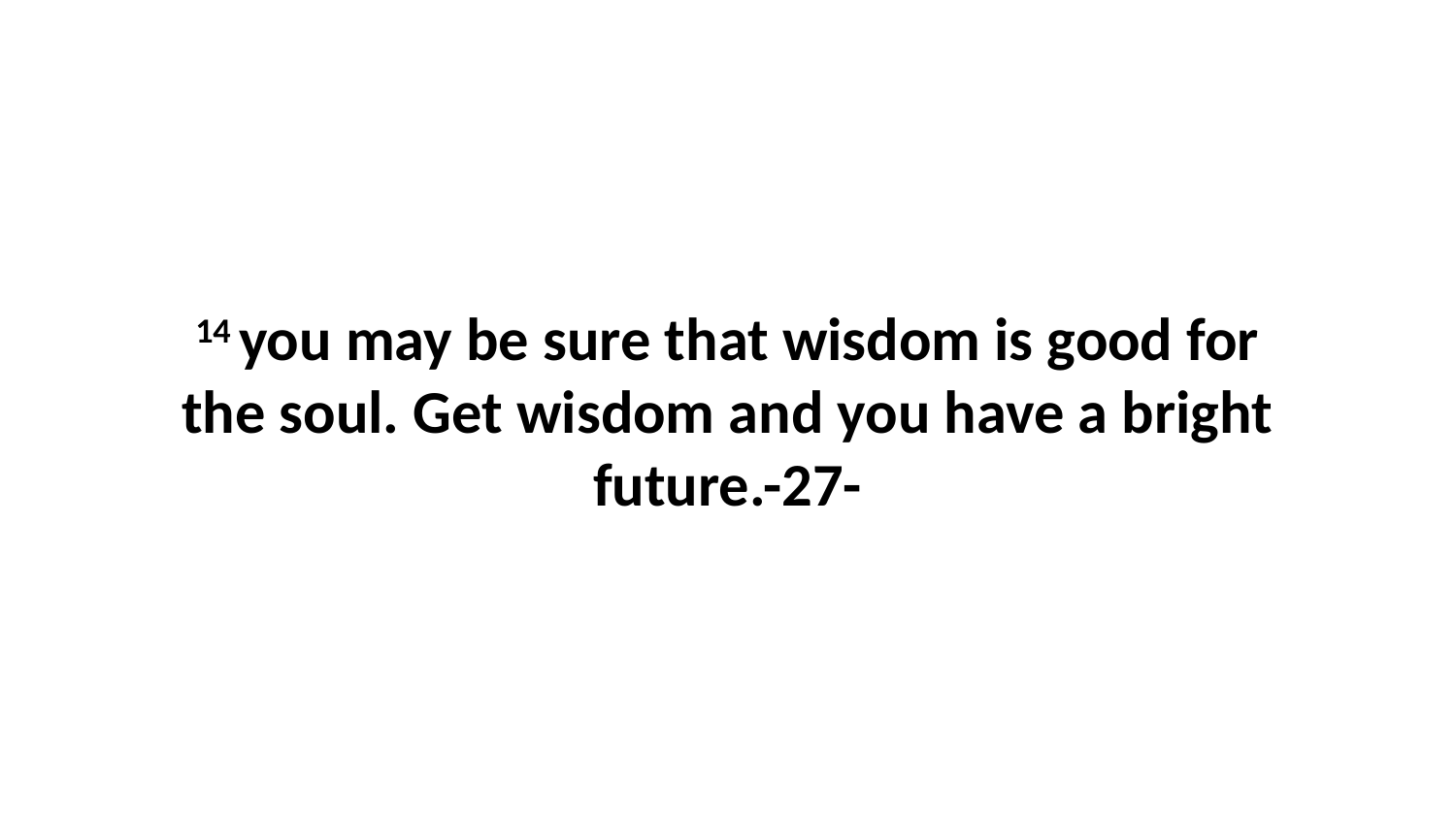

14 you may be sure that wisdom is good for the soul. Get wisdom and you have a bright future.-27-